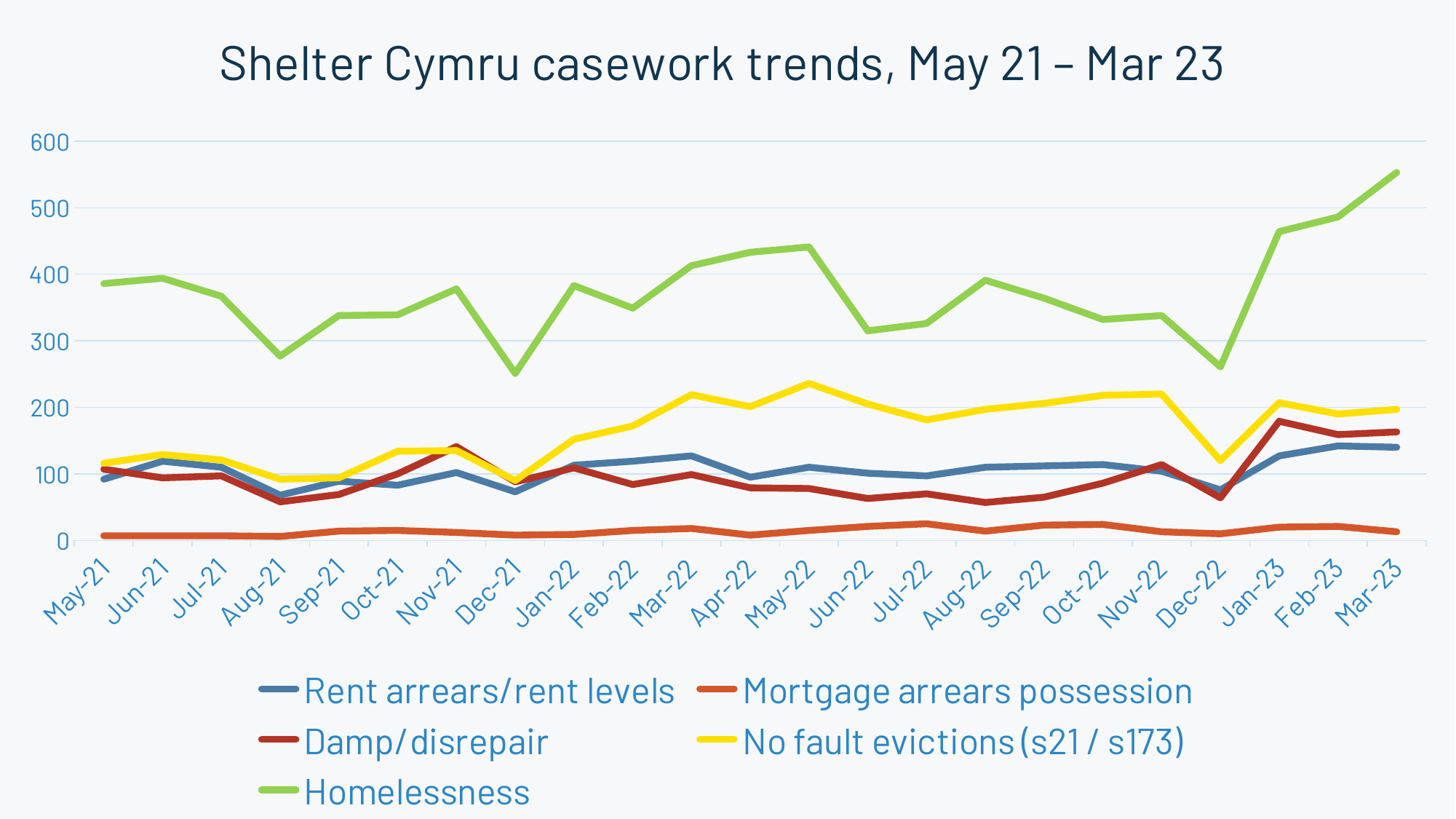

### Chart: Shelter Cymru casework trends, May 21 – Mar 23

| Category | Rent arrears/rent levels | Mortgage arrears possession | Damp/disrepair | No fault evictions (s21 / s173) | Homelessness |
|---|---|---|---|---|---|
| 44317 | 92.0 | 7.0 | 107.0 | 116.0 | 386.0 |
| 44348 | 119.0 | 7.0 | 94.0 | 129.0 | 394.0 |
| 44378 | 110.0 | 7.0 | 97.0 | 121.0 | 367.0 |
| 44409 | 68.0 | 6.0 | 58.0 | 92.0 | 277.0 |
| 44440 | 89.0 | 14.0 | 69.0 | 94.0 | 338.0 |
| 44470 | 83.0 | 15.0 | 100.0 | 134.0 | 339.0 |
| 44501 | 102.0 | 12.0 | 141.0 | 135.0 | 378.0 |
| 44531 | 73.0 | 8.0 | 88.0 | 90.0 | 251.0 |
| 44562 | 113.0 | 9.0 | 109.0 | 152.0 | 383.0 |
| 44593 | 119.0 | 15.0 | 84.0 | 172.0 | 349.0 |
| 44621 | 127.0 | 18.0 | 99.0 | 219.0 | 413.0 |
| 44652 | 95.0 | 8.0 | 79.0 | 201.0 | 433.0 |
| 44682 | 110.0 | 15.0 | 78.0 | 236.0 | 441.0 |
| 44713 | 101.0 | 21.0 | 63.0 | 205.0 | 315.0 |
| 44743 | 97.0 | 25.0 | 70.0 | 181.0 | 326.0 |
| 44774 | 110.0 | 14.0 | 57.0 | 197.0 | 391.0 |
| 44805 | 112.0 | 23.0 | 65.0 | 206.0 | 364.0 |
| 44835 | 114.0 | 24.0 | 86.0 | 218.0 | 332.0 |
| 44866 | 104.0 | 13.0 | 114.0 | 220.0 | 338.0 |
| 44896 | 76.0 | 10.0 | 64.0 | 120.0 | 261.0 |
| 44927 | 127.0 | 20.0 | 179.0 | 207.0 | 464.0 |
| 44958 | 142.0 | 21.0 | 159.0 | 190.0 | 486.0 |
| 44986 | 140.0 | 13.0 | 163.0 | 197.0 | 553.0 |